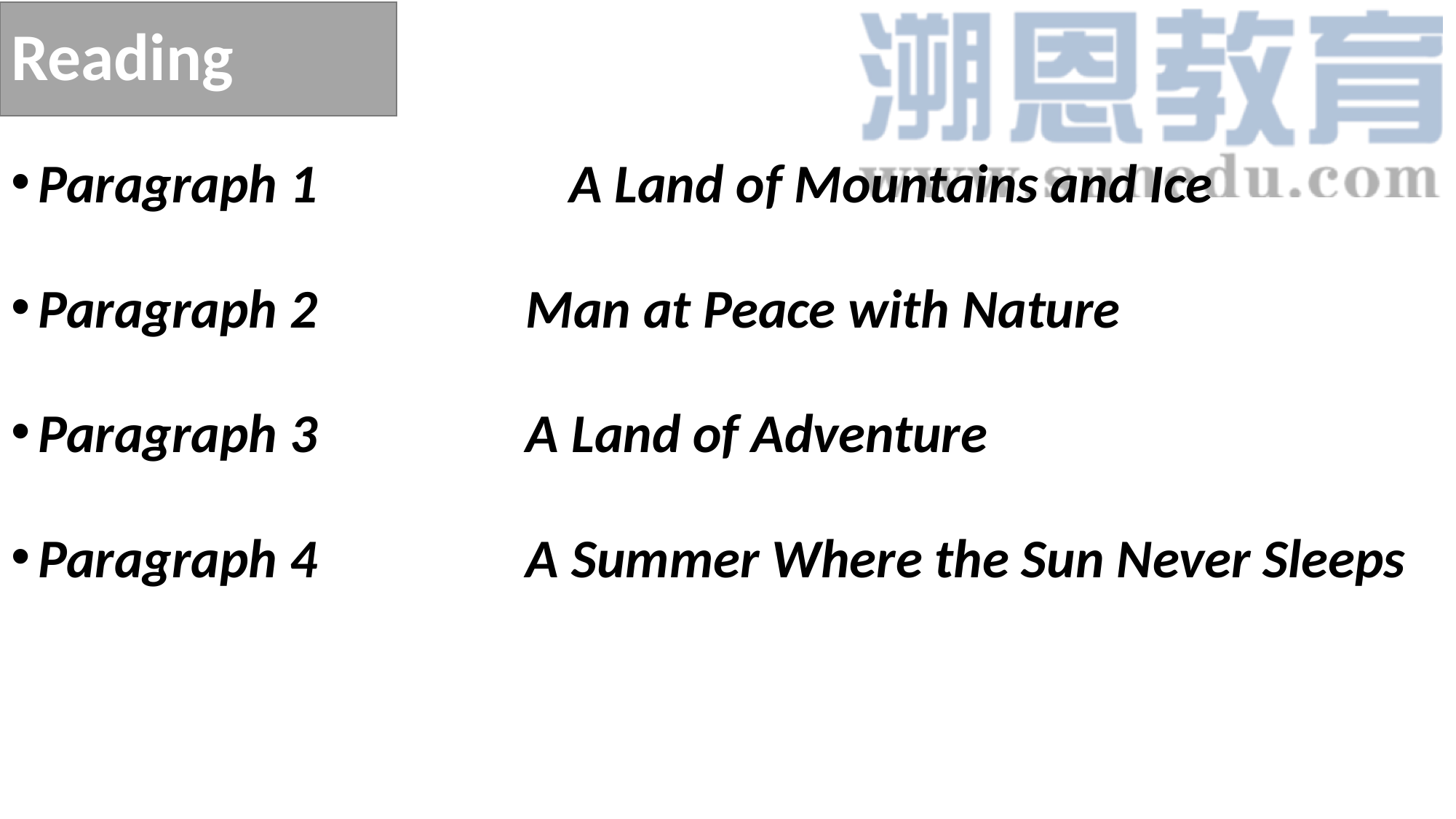

# Reading
Paragraph 1　　　     A Land of Mountains and Ice
Paragraph 2	             Man at Peace with Nature
Paragraph 3	             A Land of Adventure
Paragraph 4	             A Summer Where the Sun Never Sleeps